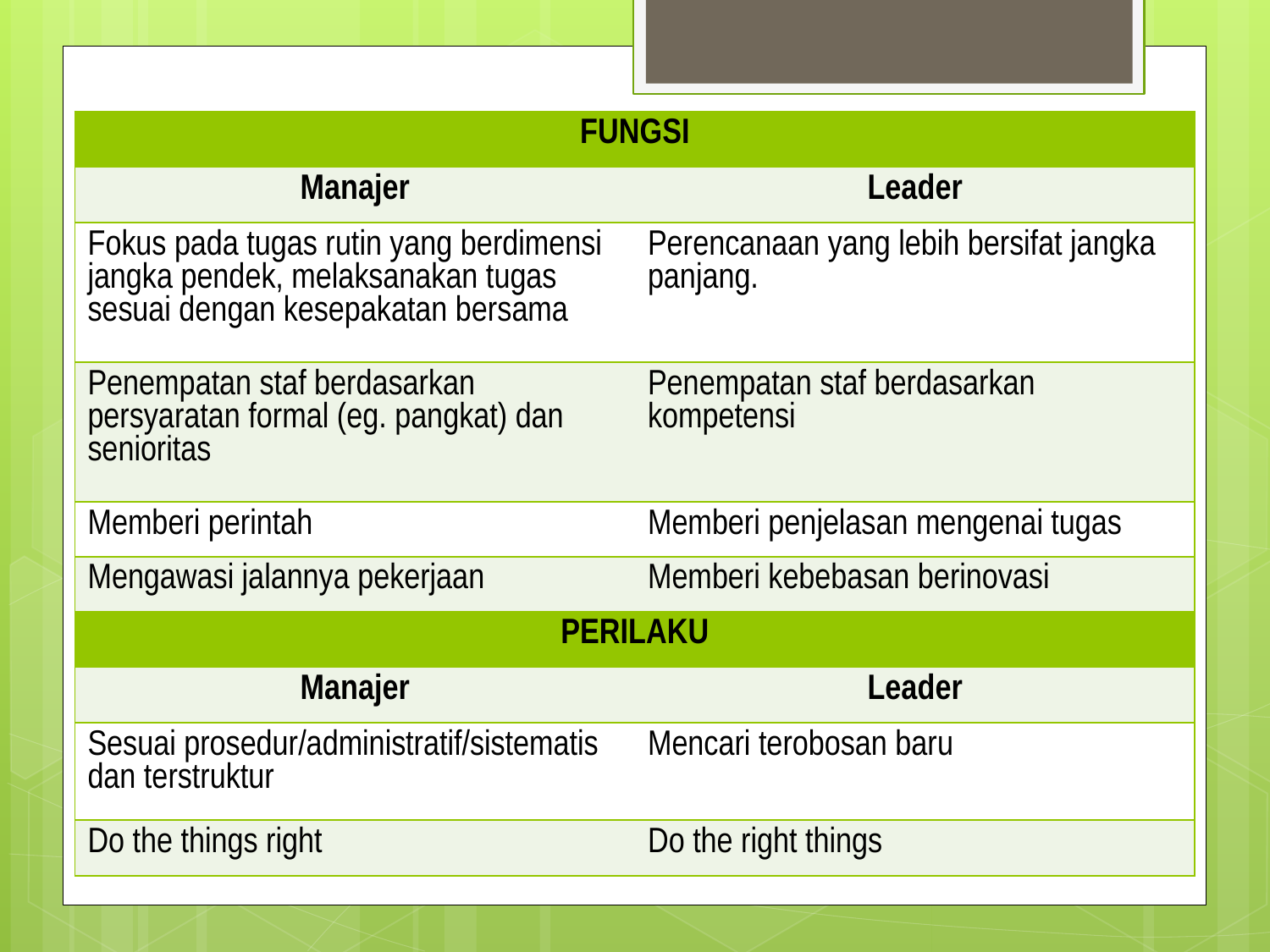

| FUNGSI |  |
| --- | --- |
| Manajer | Leader |
| Fokus pada tugas rutin yang berdimensi jangka pendek, melaksanakan tugas sesuai dengan kesepakatan bersama | Perencanaan yang lebih bersifat jangka panjang. |
| Penempatan staf berdasarkan persyaratan formal (eg. pangkat) dan senioritas | Penempatan staf berdasarkan kompetensi |
| Memberi perintah | Memberi penjelasan mengenai tugas |
| Mengawasi jalannya pekerjaan | Memberi kebebasan berinovasi |
| PERILAKU |  |
| Manajer | Leader |
| Sesuai prosedur/administratif/sistematis dan terstruktur | Mencari terobosan baru |
| Do the things right | Do the right things |